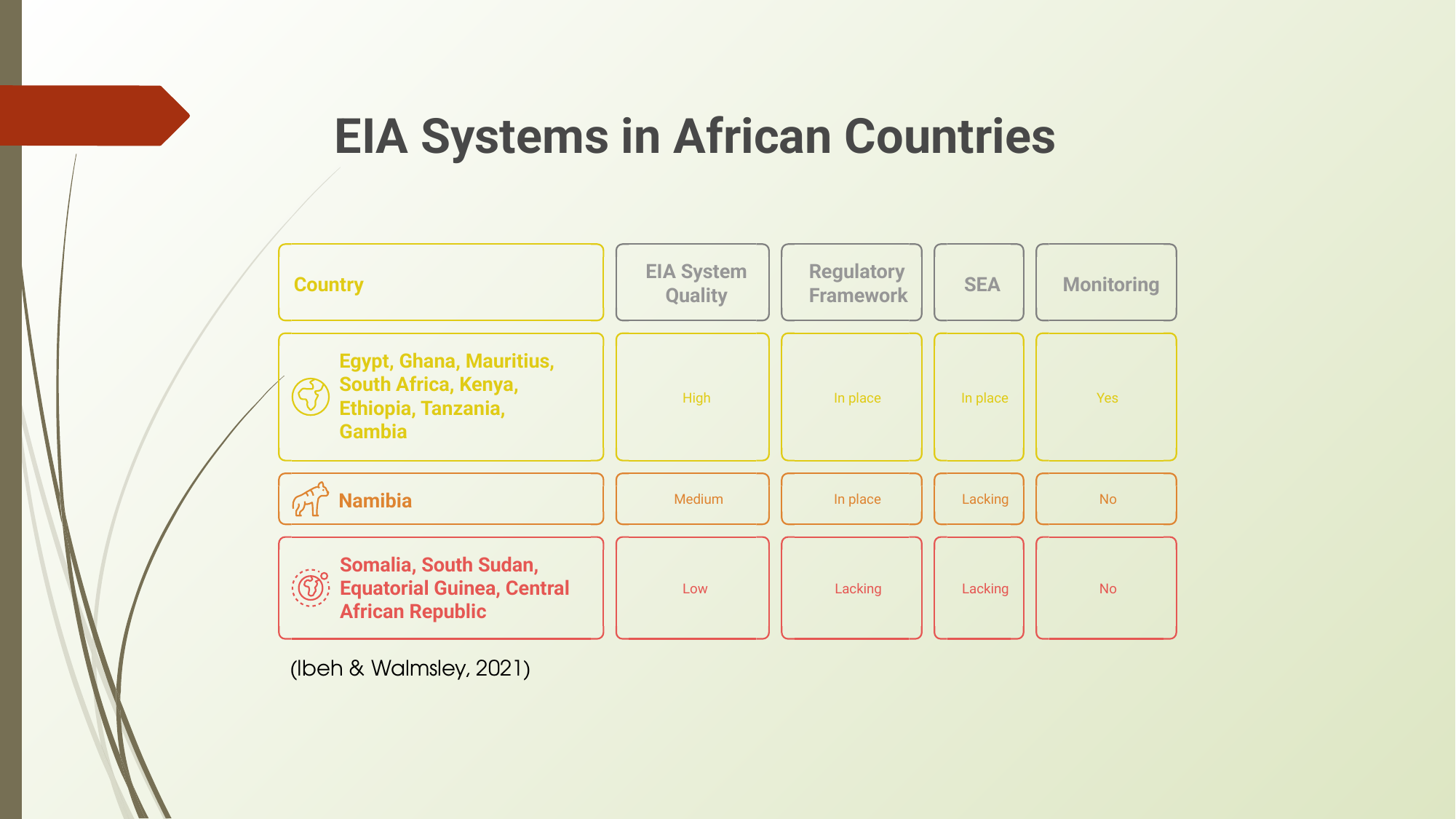

EIA Systems in African Countries

EIA System
Quality
Regulatory
Framework
Country
SEA
Monitoring

Egypt, Ghana, Mauritius,
South Africa, Kenya,
Ethiopia, Tanzania,
Gambia

High
In place
In place
Yes

Namibia
Medium
In place
Lacking
No

Somalia, South Sudan,
Equatorial Guinea, Central
African Republic

Low
Lacking
Lacking
No
(Ibeh & Walmsley, 2021)